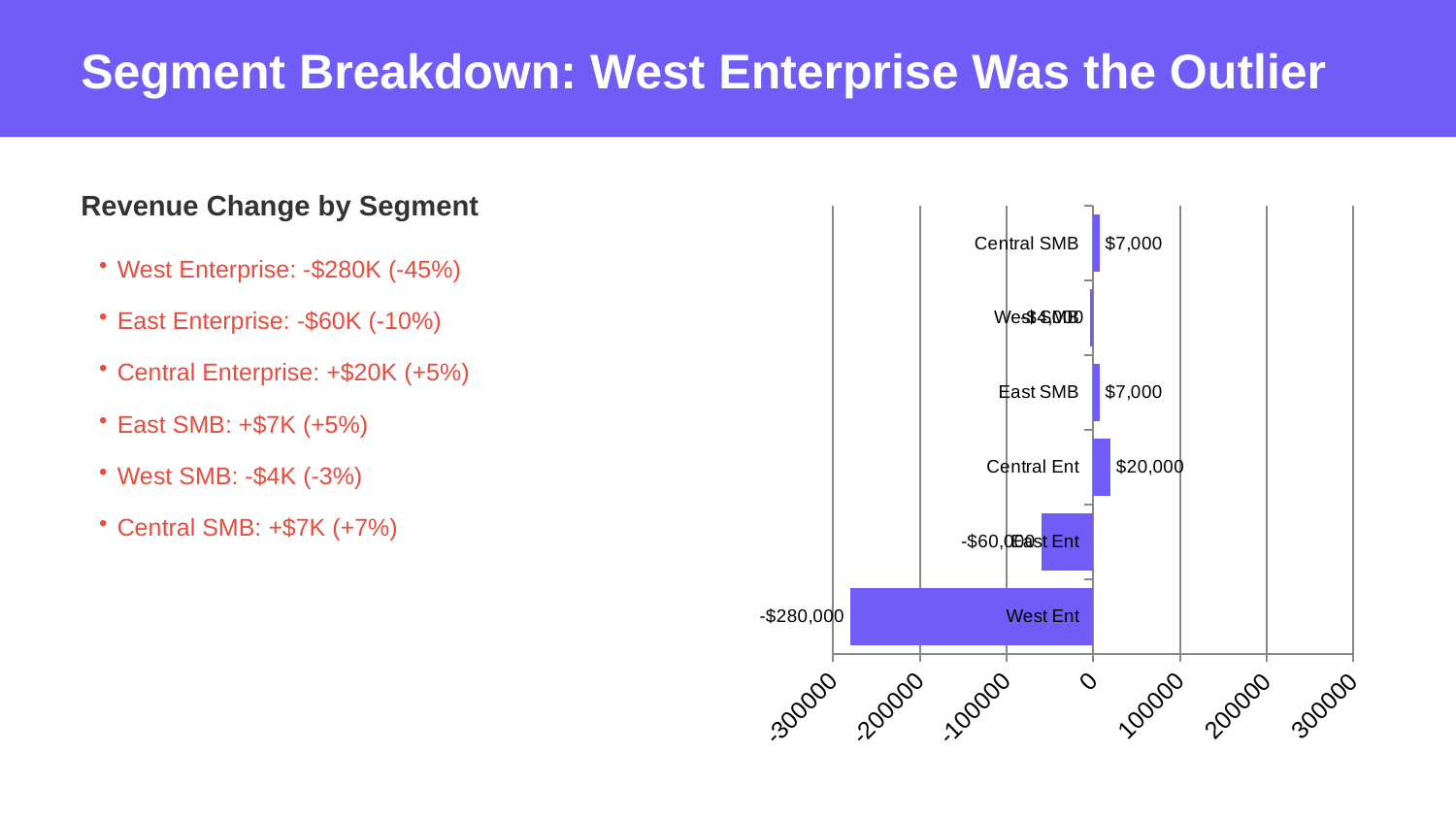

Segment Breakdown: West Enterprise Was the Outlier
Revenue Change by Segment

### Chart

| Category | Revenue Change |
|---|---|
| West Ent | -280000.0 |
| East Ent | -60000.0 |
| Central Ent | 20000.0 |
| East SMB | 7000.0 |
| West SMB | -4000.0 |
| Central SMB | 7000.0 |
West Enterprise: -$280K (-45%)
East Enterprise: -$60K (-10%)
Central Enterprise: +$20K (+5%)
East SMB: +$7K (+5%)
West SMB: -$4K (-3%)
Central SMB: +$7K (+7%)